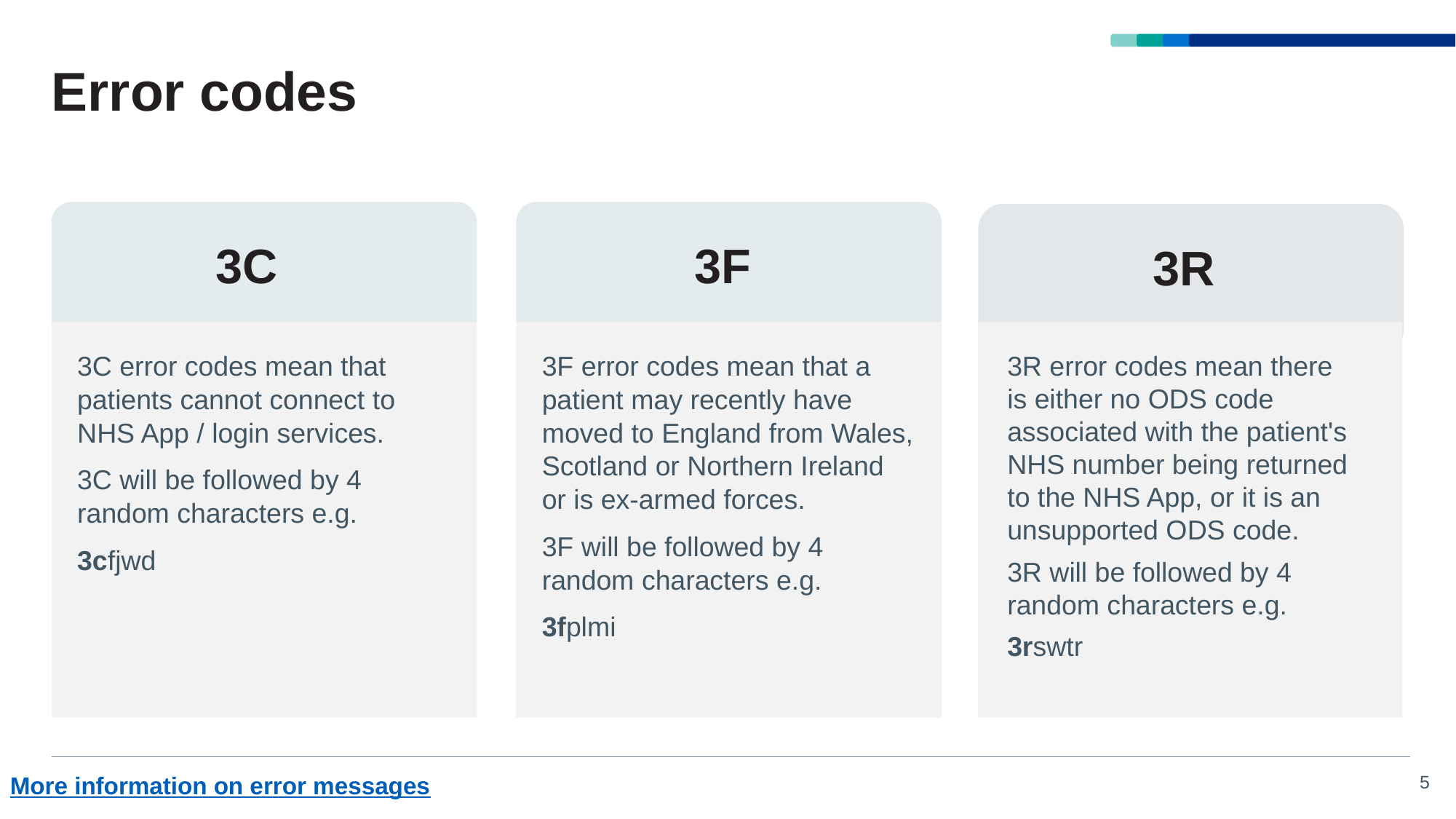

# Error codes

3C

3F

3R

3C error codes mean that patients cannot connect to NHS App / login services.
3C will be followed by 4 random characters e.g.
3cfjwd

3F error codes mean that a patient may recently have moved to England from Wales, Scotland or Northern Ireland or is ex-armed forces.
3F will be followed by 4 random characters e.g.
3fplmi

3R error codes mean there is either no ODS code associated with the patient's NHS number being returned to the NHS App, or it is an unsupported ODS code.
3R will be followed by 4 random characters e.g.
3rswtr

More information on error messages